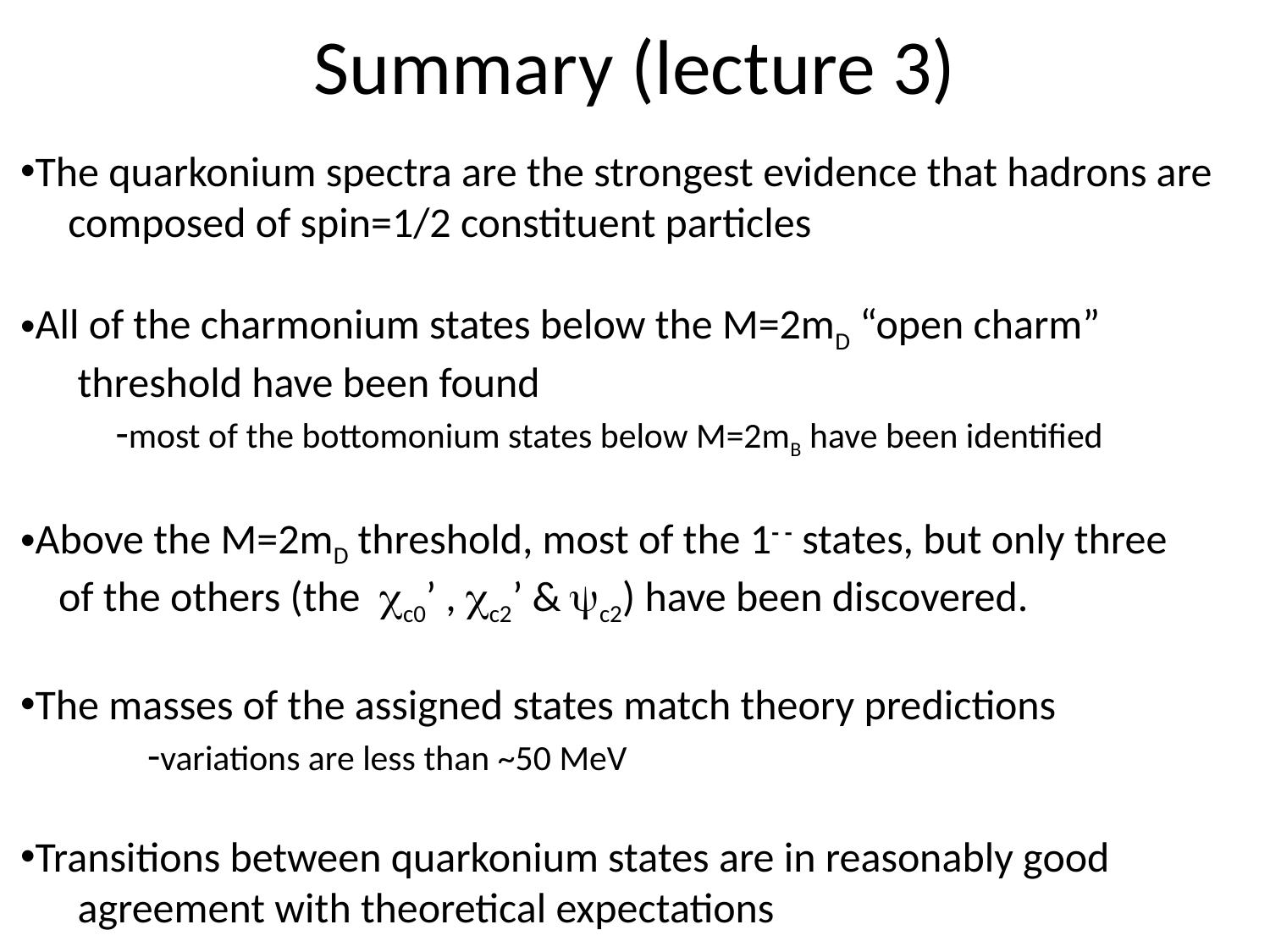

# Summary (lecture 3)
The quarkonium spectra are the strongest evidence that hadrons are
     composed of spin=1/2 constituent particles

All of the charmonium states below the M=2mD “open charm”
      threshold have been found
          -most of the bottomonium states below M=2mB have been identified

Above the M=2mD threshold, most of the 1- - states, but only three
    of the others (the  χc0’ , χc2’ & ψc2) have been discovered.

The masses of the assigned states match theory predictions
	-variations are less than ~50 MeV

Transitions between quarkonium states are in reasonably good
      agreement with theoretical expectations